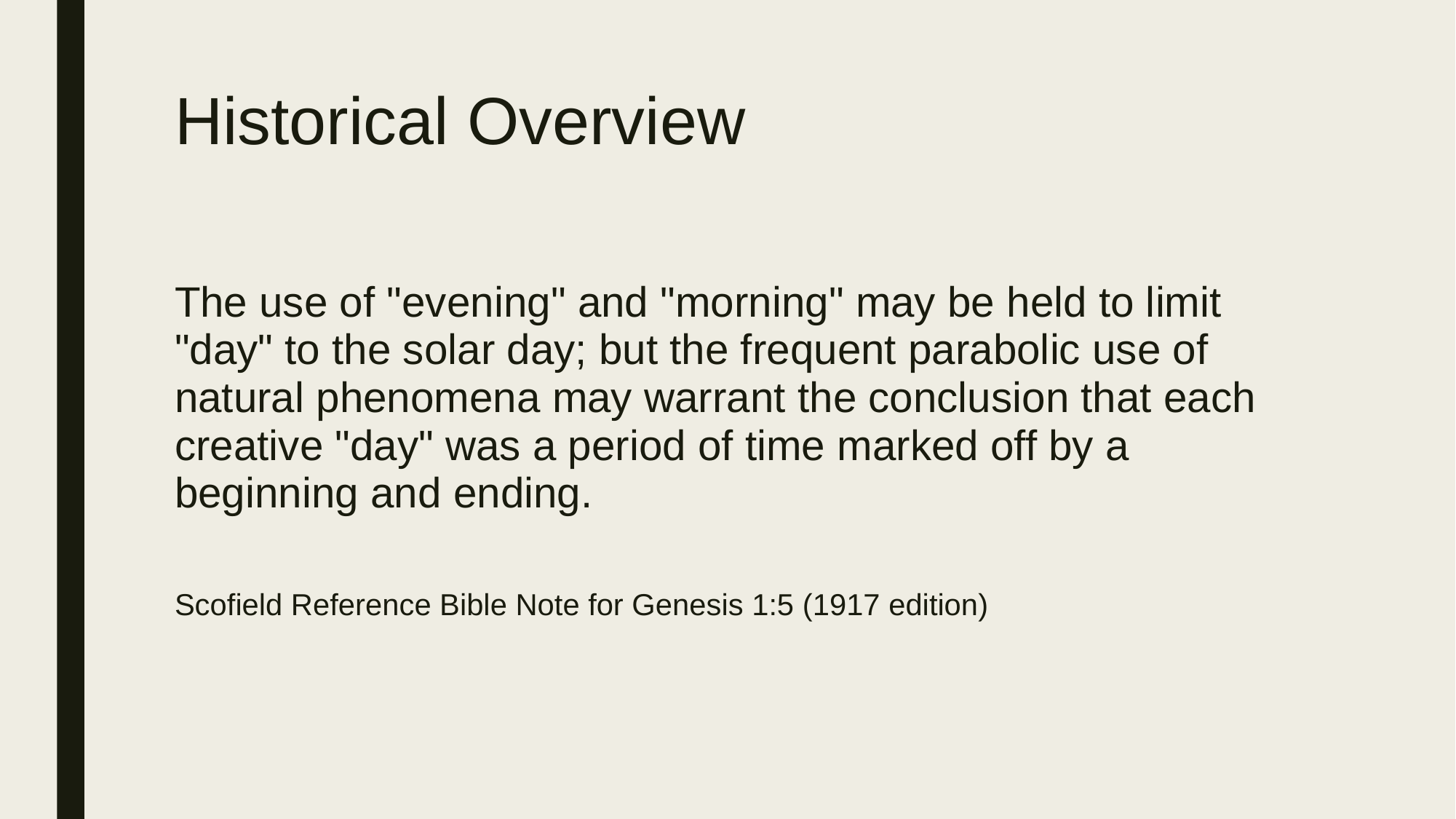

# Historical Overview
The use of "evening" and "morning" may be held to limit "day" to the solar day; but the frequent parabolic use of natural phenomena may warrant the conclusion that each creative "day" was a period of time marked off by a beginning and ending.

Scofield Reference Bible Note for Genesis 1:5 (1917 edition)